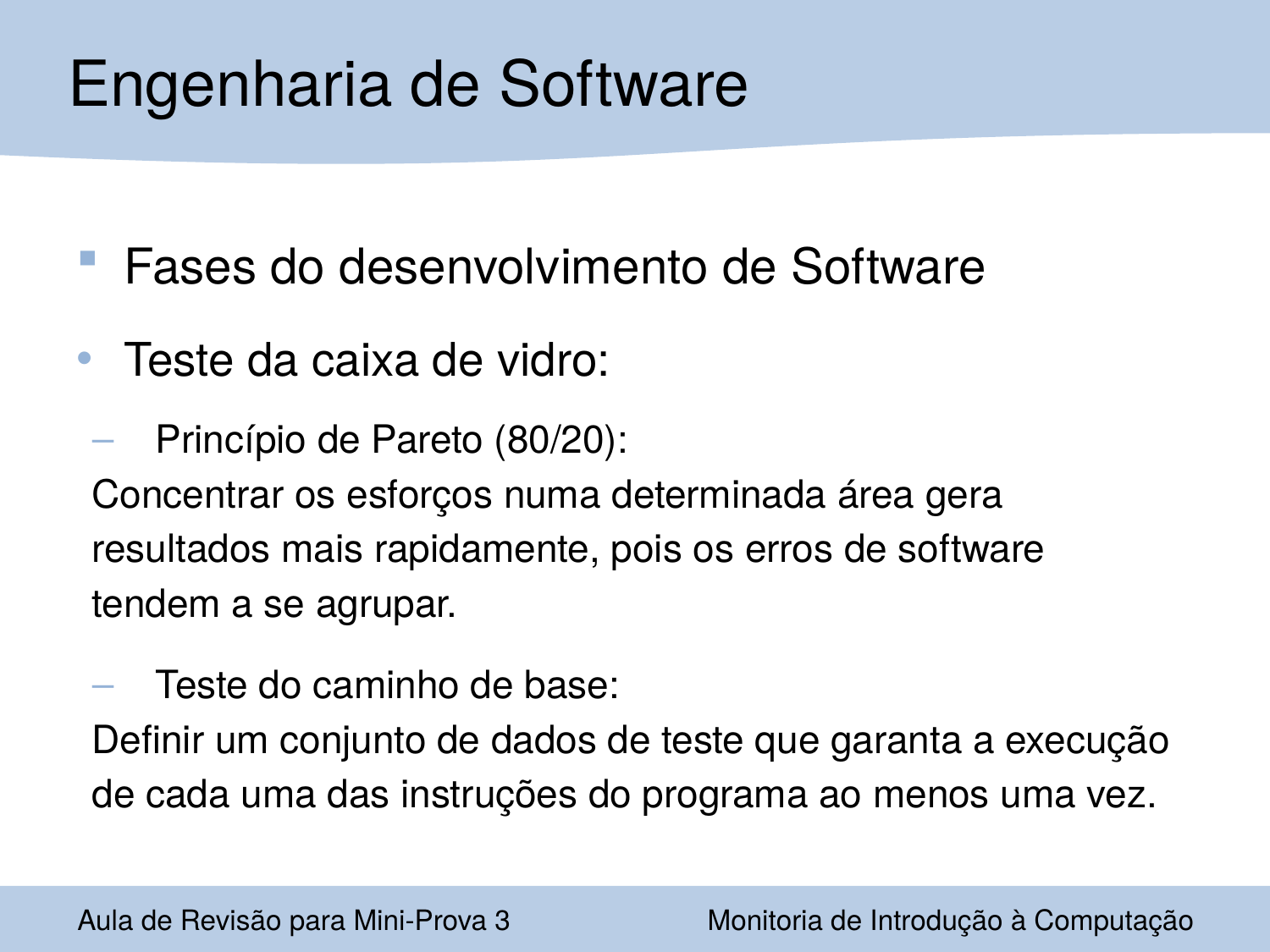

Engenharia de Software
Fases do desenvolvimento de Software

Teste da caixa de vidro:

Princípio de Pareto (80/20):
Concentrar os esforços numa determinada área gera
resultados mais rapidamente, pois os erros de software
tendem a se agrupar.

Teste do caminho de base:
Definir um conjunto de dados de teste que garanta a execução
de cada uma das instruções do programa ao menos uma vez.

Aula de Revisão para Mini-Prova 3
Monitoria de Introdução à Computação